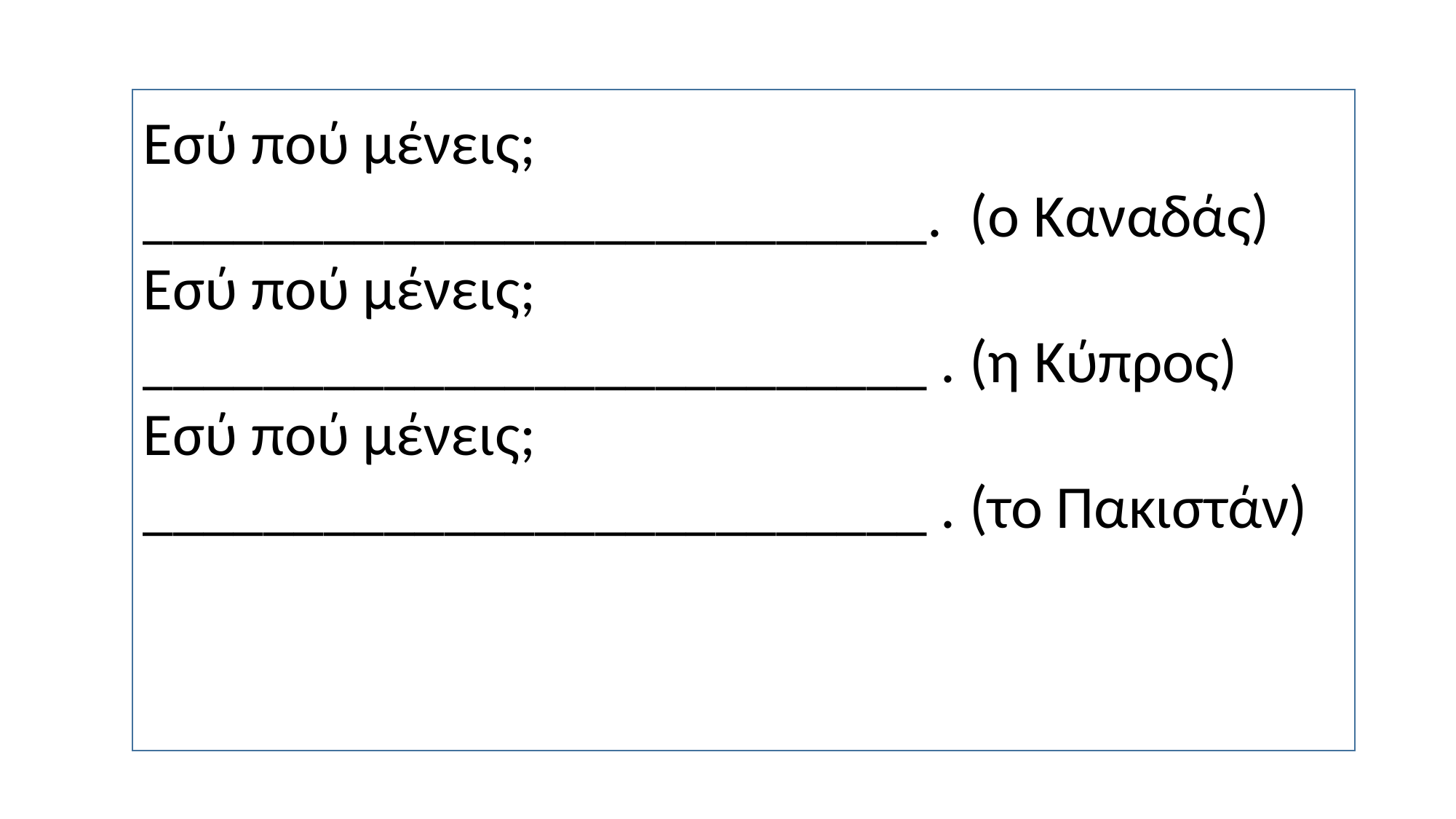

Εσύ πού μένεις;  __________________________.  (ο Καναδάς)
Εσύ πού μένεις;  __________________________ . (η Κύπρος)
Εσύ πού μένεις;  __________________________ . (το Πακιστάν)